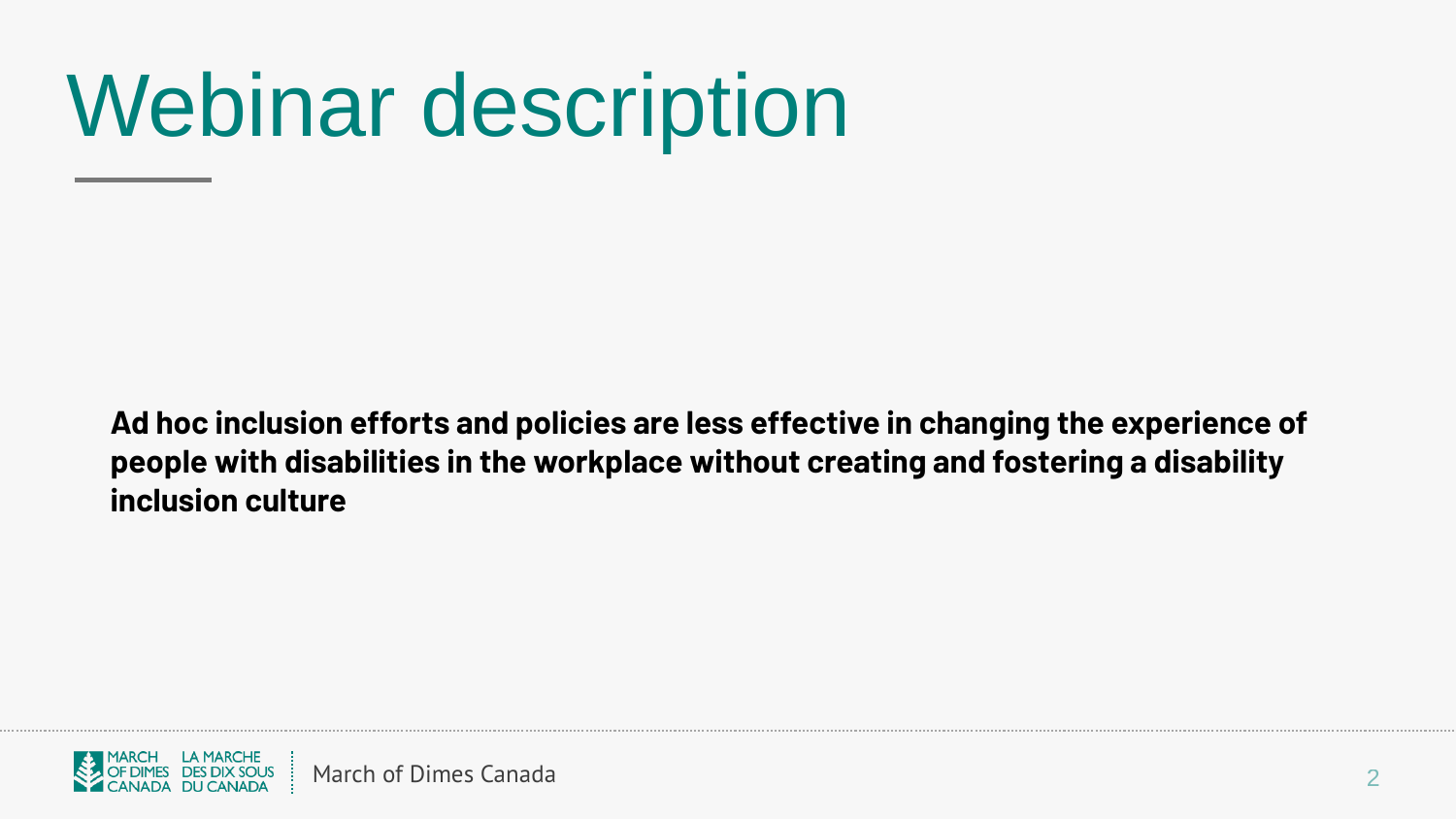

# Webinar description

Ad hoc inclusion efforts and policies are less effective in changing the experience of people with disabilities in the workplace without creating and fostering a disability inclusion culture